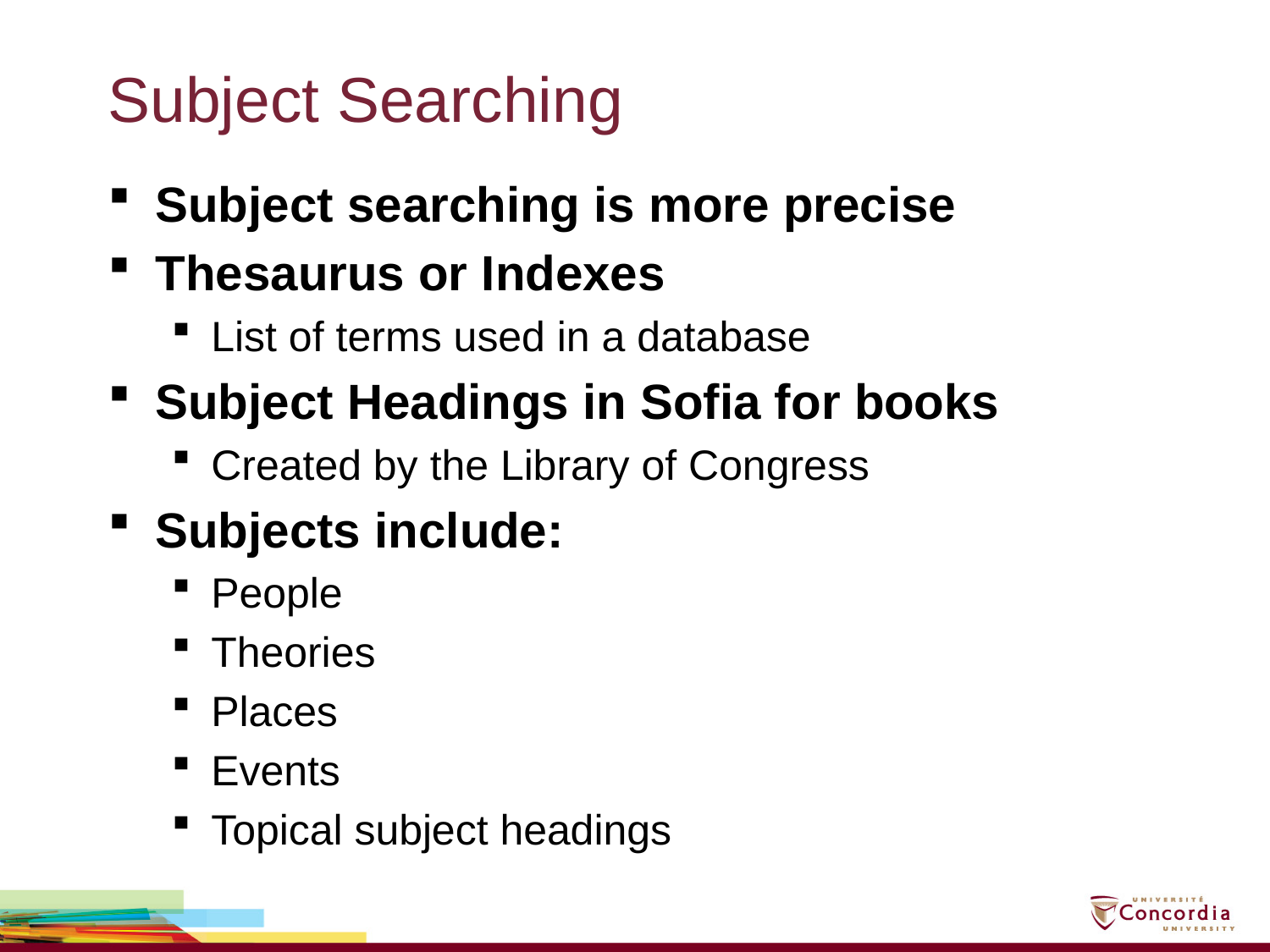

# Subject Searching
Subject searching is more precise
Thesaurus or Indexes
List of terms used in a database
Subject Headings in Sofia for books
Created by the Library of Congress
Subjects include:
People
Theories
Places
Events
Topical subject headings